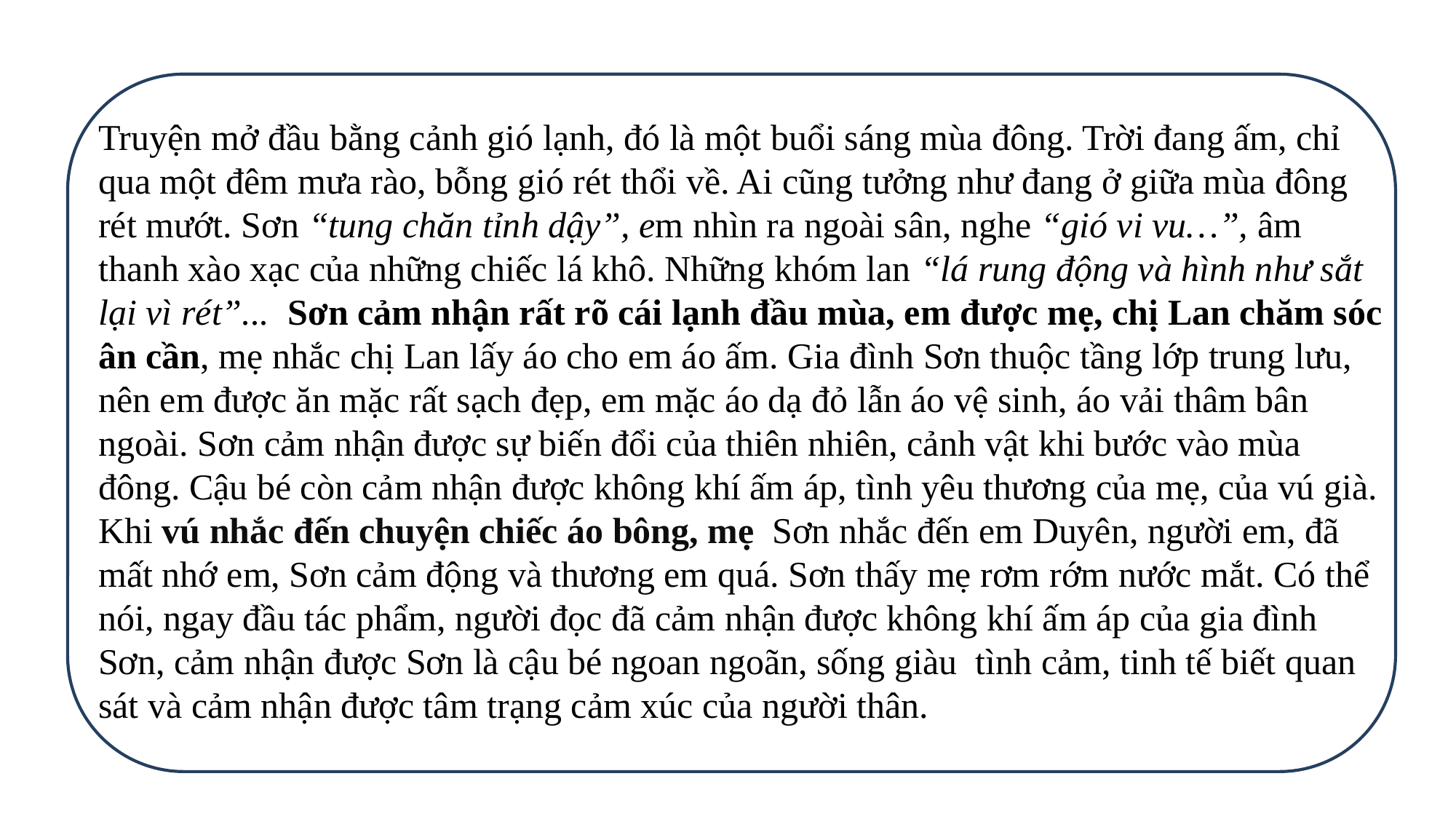

Truyện mở đầu bằng cảnh gió lạnh, đó là một buổi sáng mùa đông. Trời đang ấm, chỉ qua một đêm mưa rào, bỗng gió rét thổi về. Ai cũng tưởng như đang ở giữa mùa đông rét mướt. Sơn “tung chăn tỉnh dậy”, em nhìn ra ngoài sân, nghe “gió vi vu…”, âm thanh xào xạc của những chiếc lá khô. Những khóm lan “lá rung động và hình như sắt lại vì rét”...  Sơn cảm nhận rất rõ cái lạnh đầu mùa, em được mẹ, chị Lan chăm sóc ân cần, mẹ nhắc chị Lan lấy áo cho em áo ấm. Gia đình Sơn thuộc tầng lớp trung lưu, nên em được ăn mặc rất sạch đẹp, em mặc áo dạ đỏ lẫn áo vệ sinh, áo vải thâm bân ngoài. Sơn cảm nhận được sự biến đổi của thiên nhiên, cảnh vật khi bước vào mùa đông. Cậu bé còn cảm nhận được không khí ấm áp, tình yêu thương của mẹ, của vú già. Khi vú nhắc đến chuyện chiếc áo bông, mẹ  Sơn nhắc đến em Duyên, người em, đã mất nhớ em, Sơn cảm động và thương em quá. Sơn thấy mẹ rơm rớm nước mắt. Có thể nói, ngay đầu tác phẩm, người đọc đã cảm nhận được không khí ấm áp của gia đình Sơn, cảm nhận được Sơn là cậu bé ngoan ngoãn, sống giàu  tình cảm, tinh tế biết quan sát và cảm nhận được tâm trạng cảm xúc của người thân.